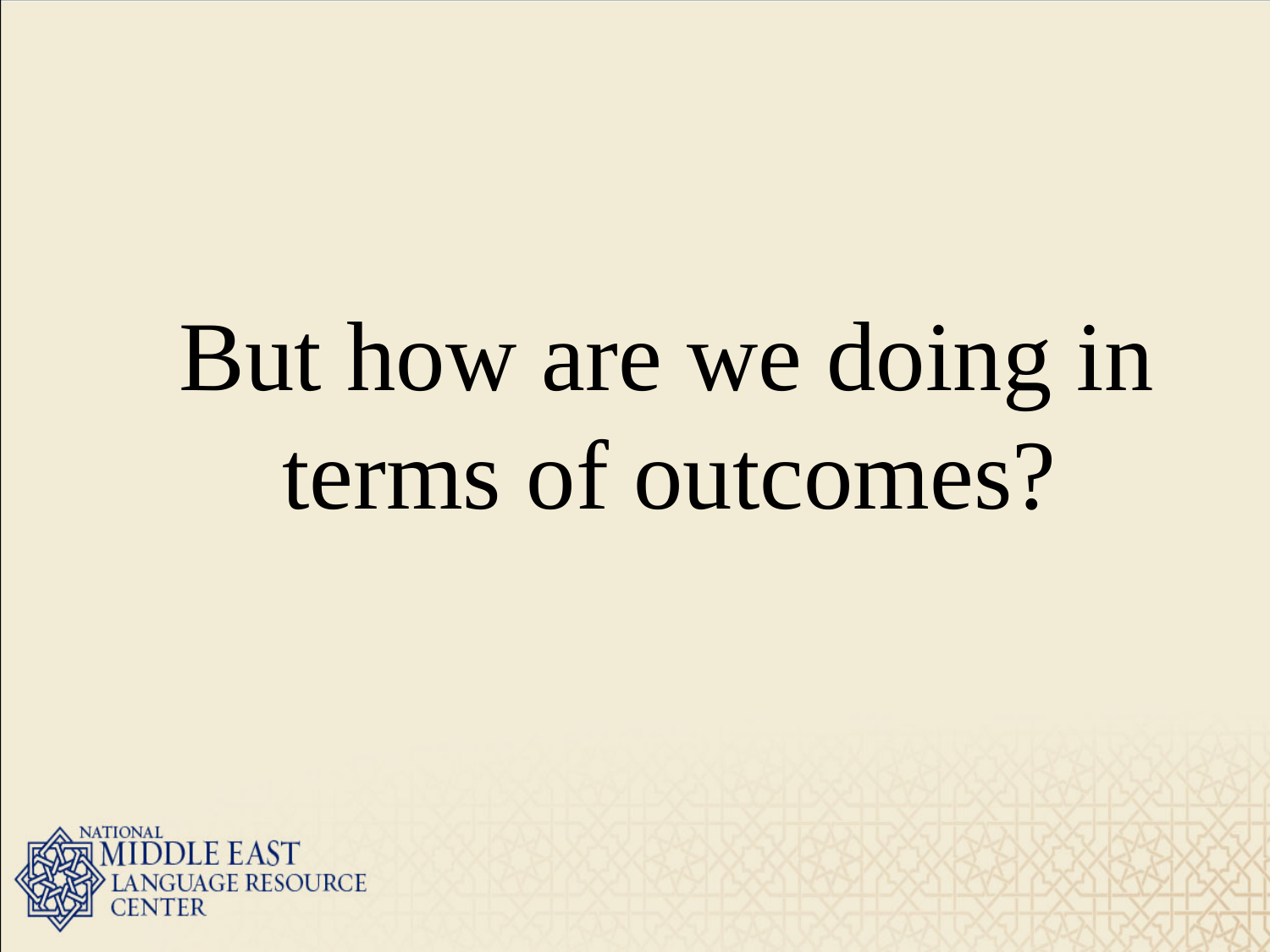

But how are we doing in terms of outcomes?